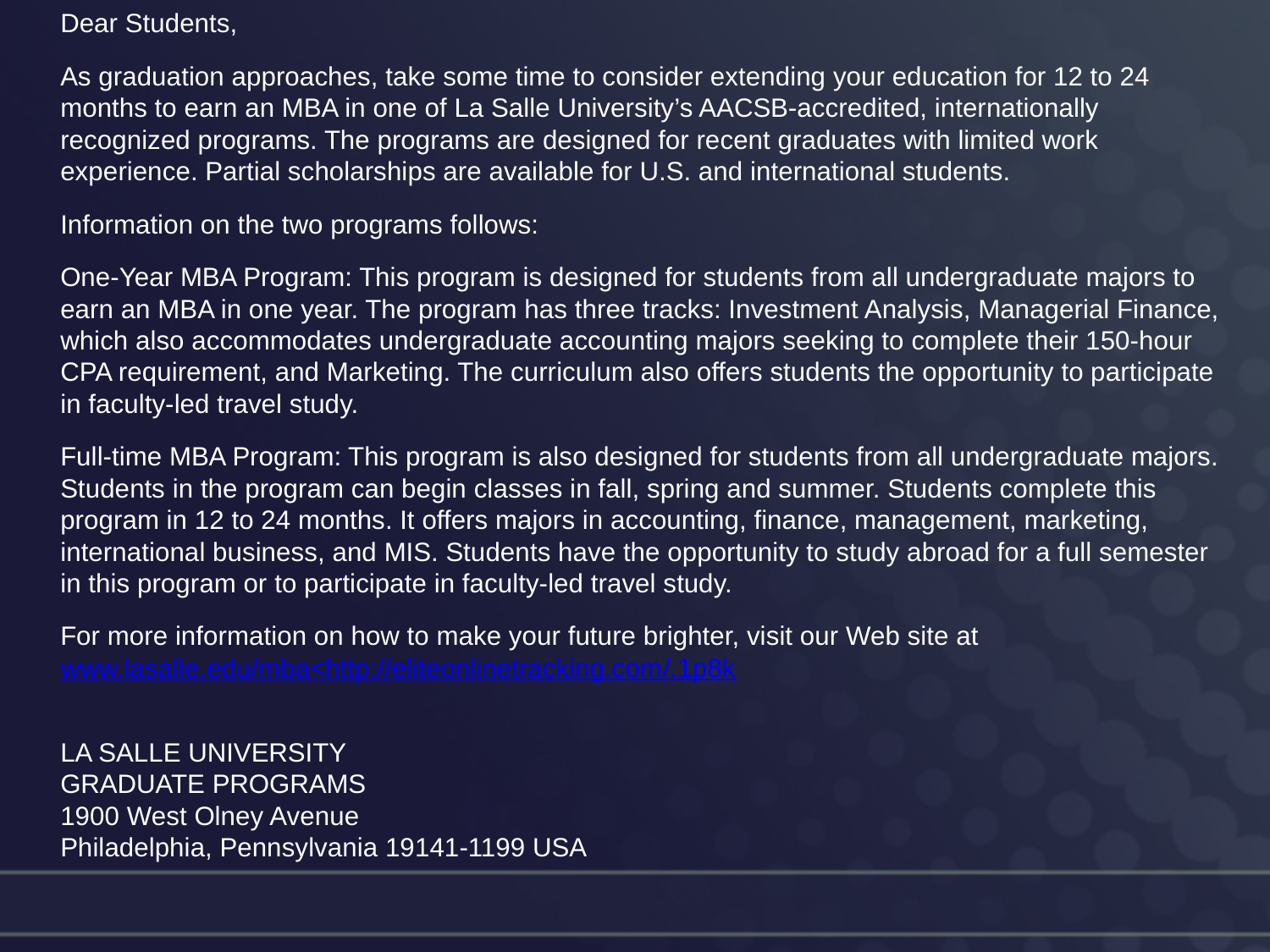

Dear Students,
	As graduation approaches, take some time to consider extending your education for 12 to 24 months to earn an MBA in one of La Salle University’s AACSB-accredited, internationally recognized programs. The programs are designed for recent graduates with limited work experience. Partial scholarships are available for U.S. and international students.
	Information on the two programs follows:
	One-Year MBA Program: This program is designed for students from all undergraduate majors to earn an MBA in one year. The program has three tracks: Investment Analysis, Managerial Finance, which also accommodates undergraduate accounting majors seeking to complete their 150-hour CPA requirement, and Marketing. The curriculum also offers students the opportunity to participate in faculty-led travel study.
 	Full-time MBA Program: This program is also designed for students from all undergraduate majors. Students in the program can begin classes in fall, spring and summer. Students complete this program in 12 to 24 months. It offers majors in accounting, finance, management, marketing, international business, and MIS. Students have the opportunity to study abroad for a full semester in this program or to participate in faculty-led travel study.
	For more information on how to make your future brighter, visit our Web site at www.lasalle.edu/mba<http://eliteonlinetracking.com/.1p8k
LA SALLE UNIVERSITY
GRADUATE PROGRAMS
1900 West Olney Avenue
Philadelphia, Pennsylvania 19141-1199 USA